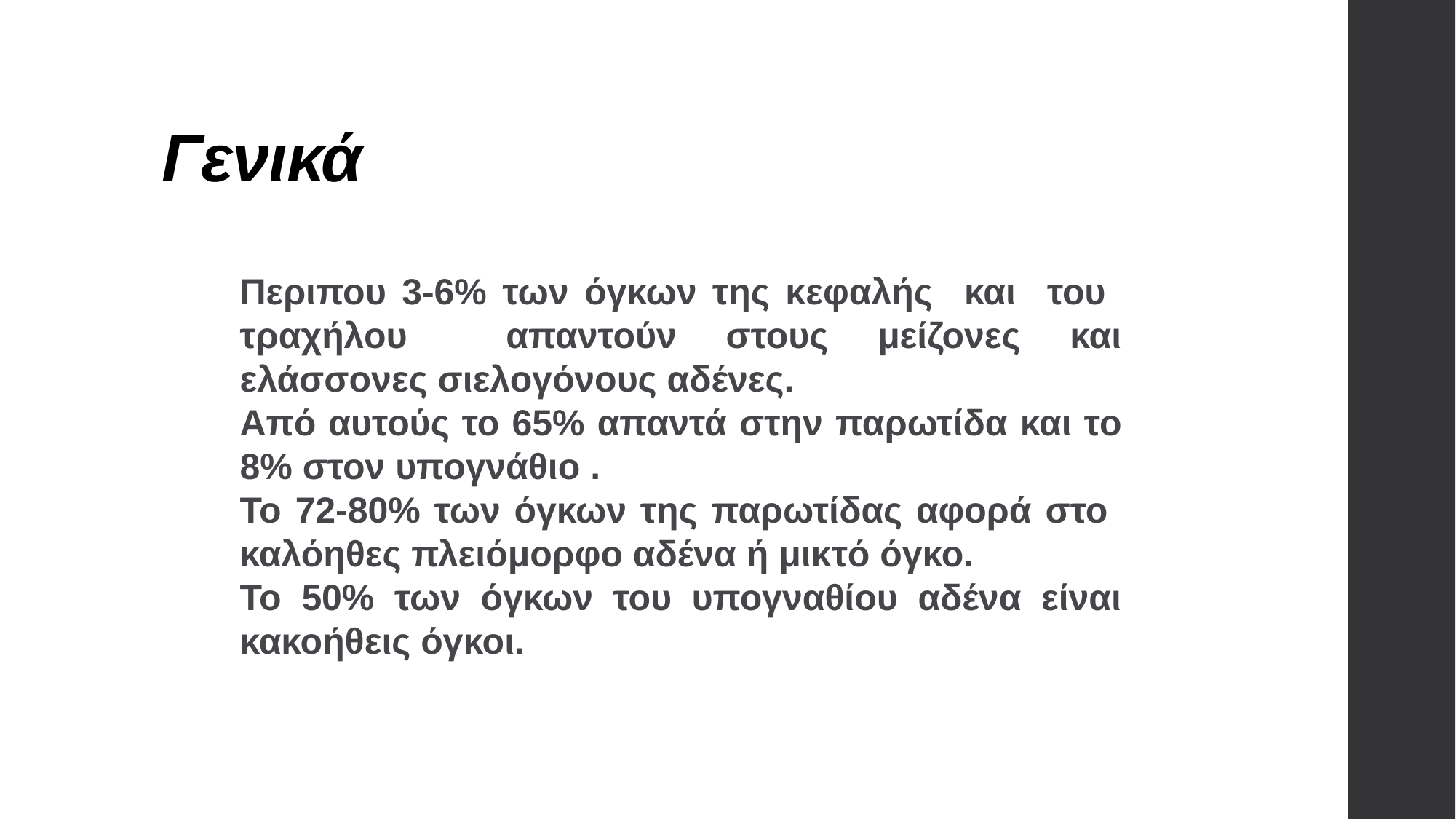

# Γενικά
Περιπου 3-6% των όγκων της κεφαλής  και  του  τραχήλου  απαντούν στους μείζονες και ελάσσονες σιελογόνους αδένες.
Από αυτούς το 65% απαντά στην παρωτίδα και το 8% στον υπογνάθιο .
Το 72-80% των όγκων της παρωτίδας αφορά στο  καλόηθες πλειόμορφο αδένα ή μικτό όγκο.
Το 50% των όγκων του υπογναθίου αδένα είναι κακοήθεις όγκοι.